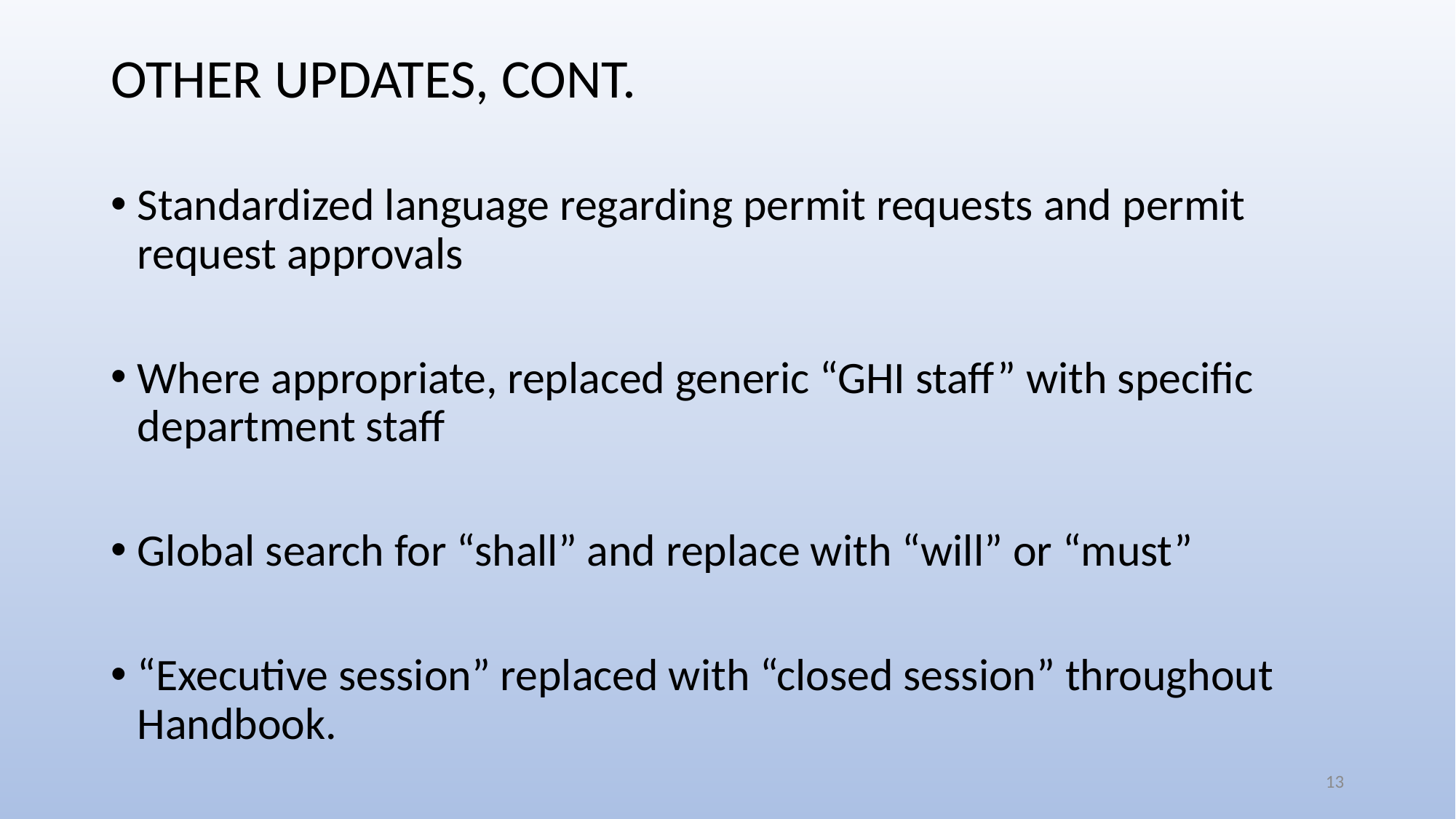

# OTHER UPDATES, CONT.

Standardized language regarding permit requests and permit request approvals

Where appropriate, replaced generic “GHI staff” with specific department staff

Global search for “shall” and replace with “will” or “must”

“Executive session” replaced with “closed session” throughout Handbook.

13